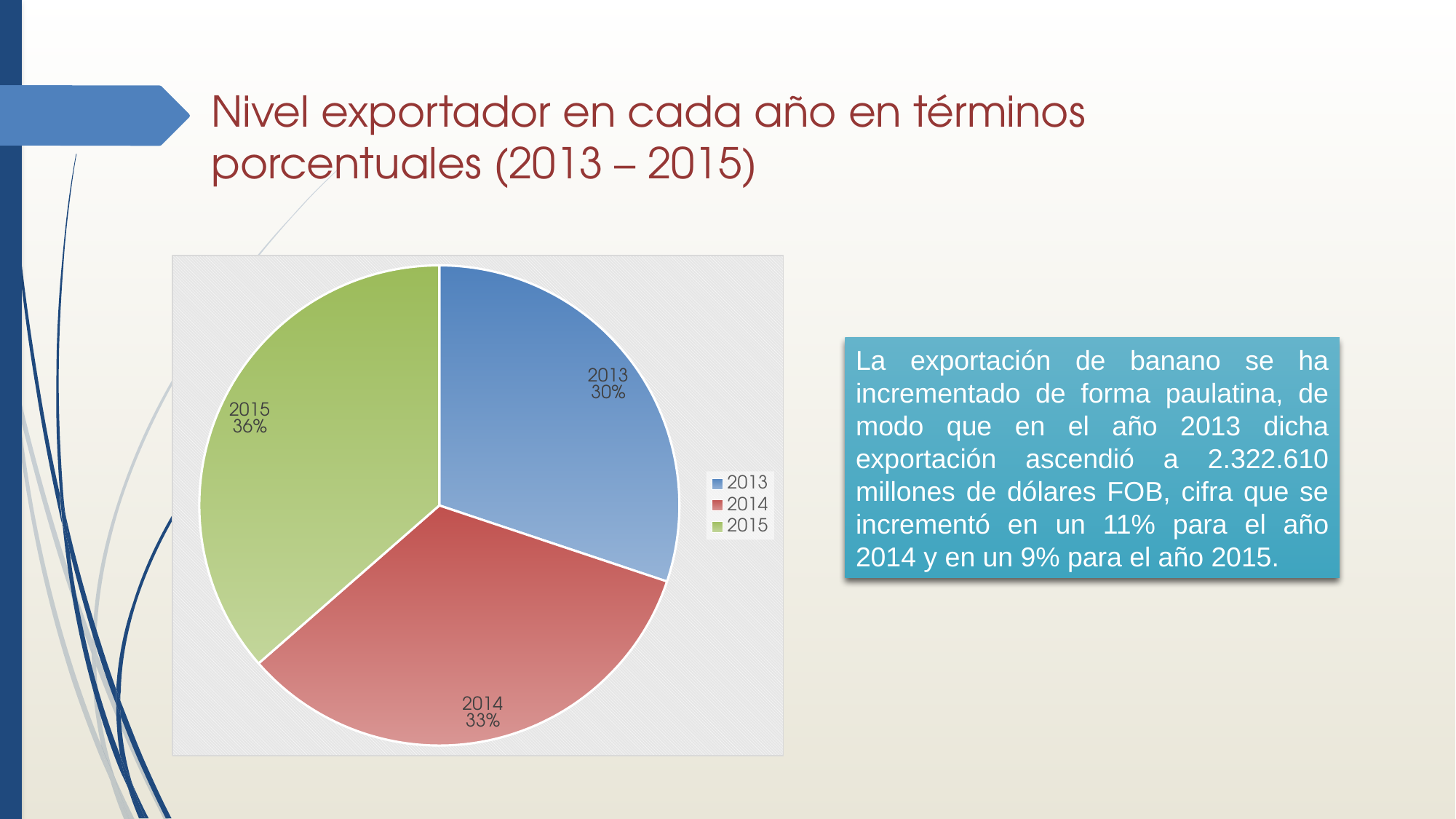

# Nivel exportador en cada año en términos porcentuales (2013 – 2015)

### Chart

| Category |  |
|---|---|
| 2013 | 2322610.0 |
| 2014 | 2577188.0 |
| 2015 | 2808119.0 |
La exportación de banano se ha incrementado de forma paulatina, de modo que en el año 2013 dicha exportación ascendió a 2.322.610 millones de dólares FOB, cifra que se incrementó en un 11% para el año 2014 y en un 9% para el año 2015.